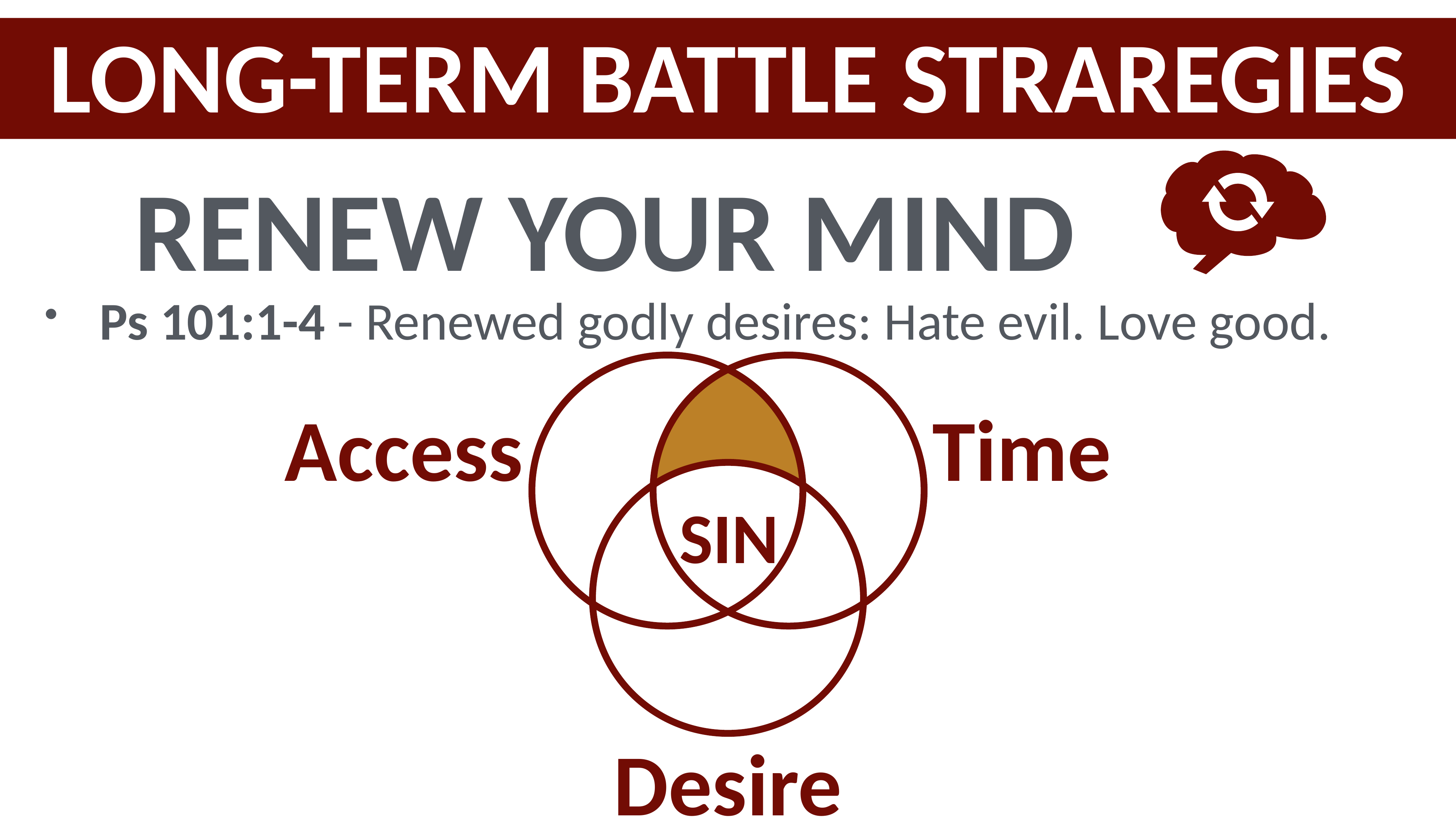

LONG-TERM BATTLE STRAREGIES

RENEW YOUR MIND

Ps 101:1-4 - Renewed godly desires: Hate evil. Love good.

Access
Time

SIN
Desire